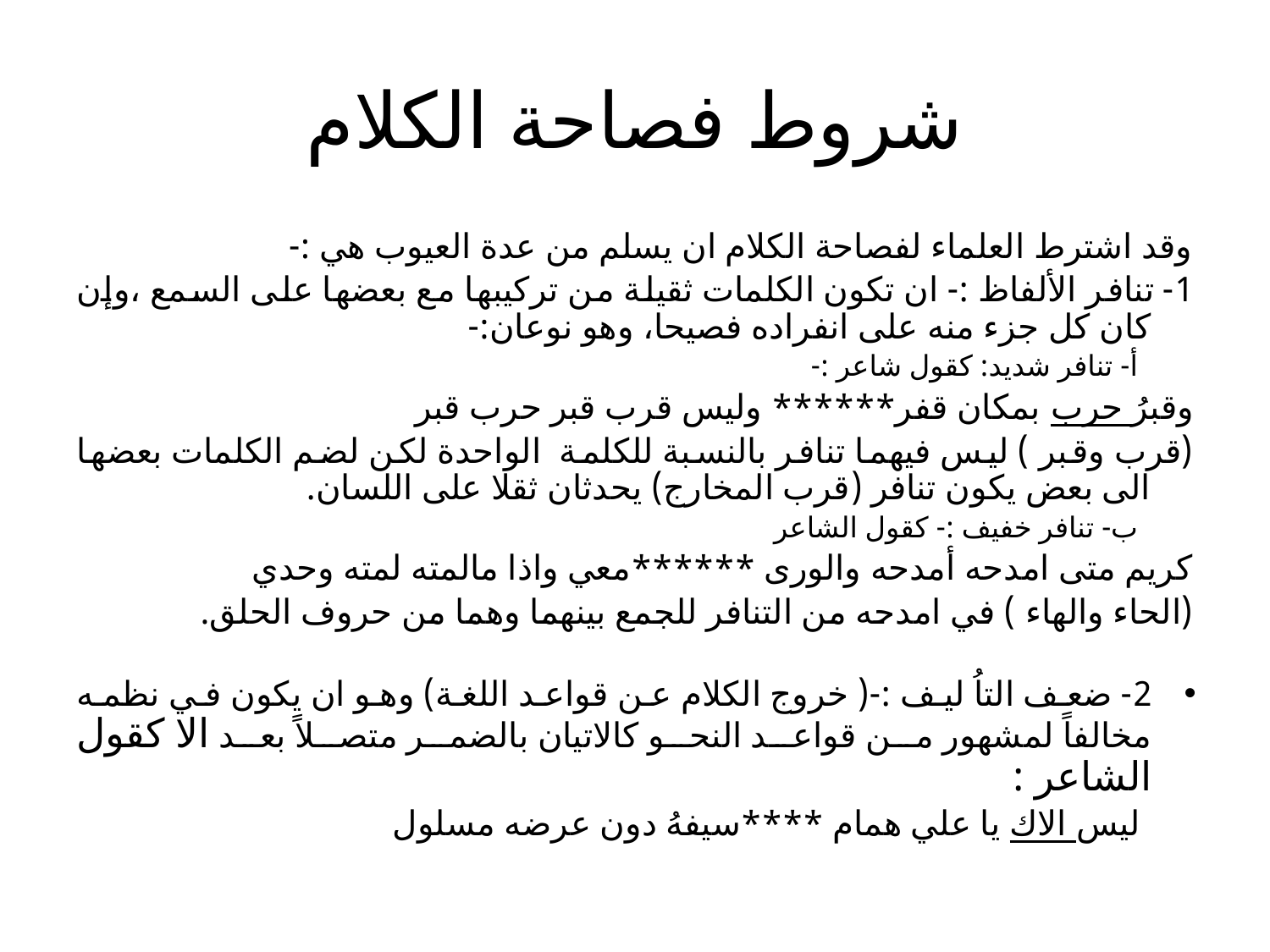

# شروط فصاحة الكلام
وقد اشترط العلماء لفصاحة الكلام ان يسلم من عدة العيوب هي :-
1- تنافر الألفاظ :- ان تكون الكلمات ثقيلة من تركيبها مع بعضها على السمع ،وإن كان كل جزء منه على انفراده فصيحا، وهو نوعان:-
أ- تنافر شديد: كقول شاعر :-
وقبرُ حرب بمكان قفر****** وليس قرب قبر حرب قبر
(قرب وقبر ) ليس فيهما تنافر بالنسبة للكلمة  الواحدة لكن لضم الكلمات بعضها الى بعض يكون تنافر (قرب المخارج) يحدثان ثقلا على اللسان.
ب- تنافر خفيف :- كقول الشاعر
كريم متى امدحه أمدحه والورى ******معي واذا مالمته لمته وحدي
(الحاء والهاء ) في امدحه من التنافر للجمع بينهما وهما من حروف الحلق.
2- ضعف التاُ ليف :-( خروج الكلام عن قواعد اللغة) وهو ان يكون في نظمه مخالفاً لمشهور من قواعد النحو كالاتيان بالضمر متصلاً بعد الا كقول الشاعر :
      ليس الاك يا علي همام ****سيفهُ دون عرضه مسلول